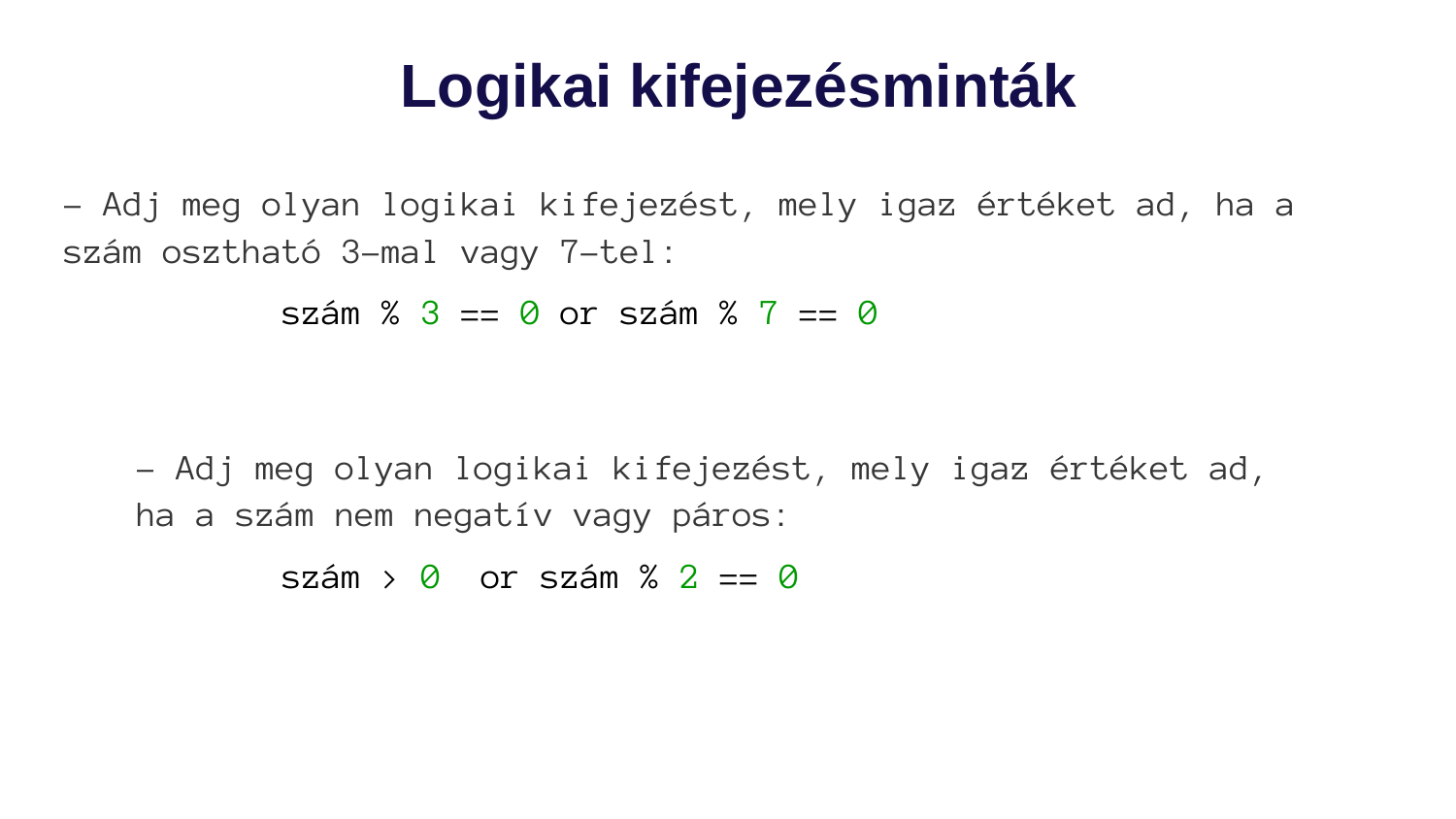

# Logikai kifejezésminták
- Adj meg olyan logikai kifejezést, mely igaz értéket ad, ha a szám osztható 3-mal vagy 7-tel:
	szám % 3 == 0 or szám % 7 == 0

- Adj meg olyan logikai kifejezést, mely igaz értéket ad, ha a szám nem negatív vagy páros:
	szám > 0  or szám % 2 == 0